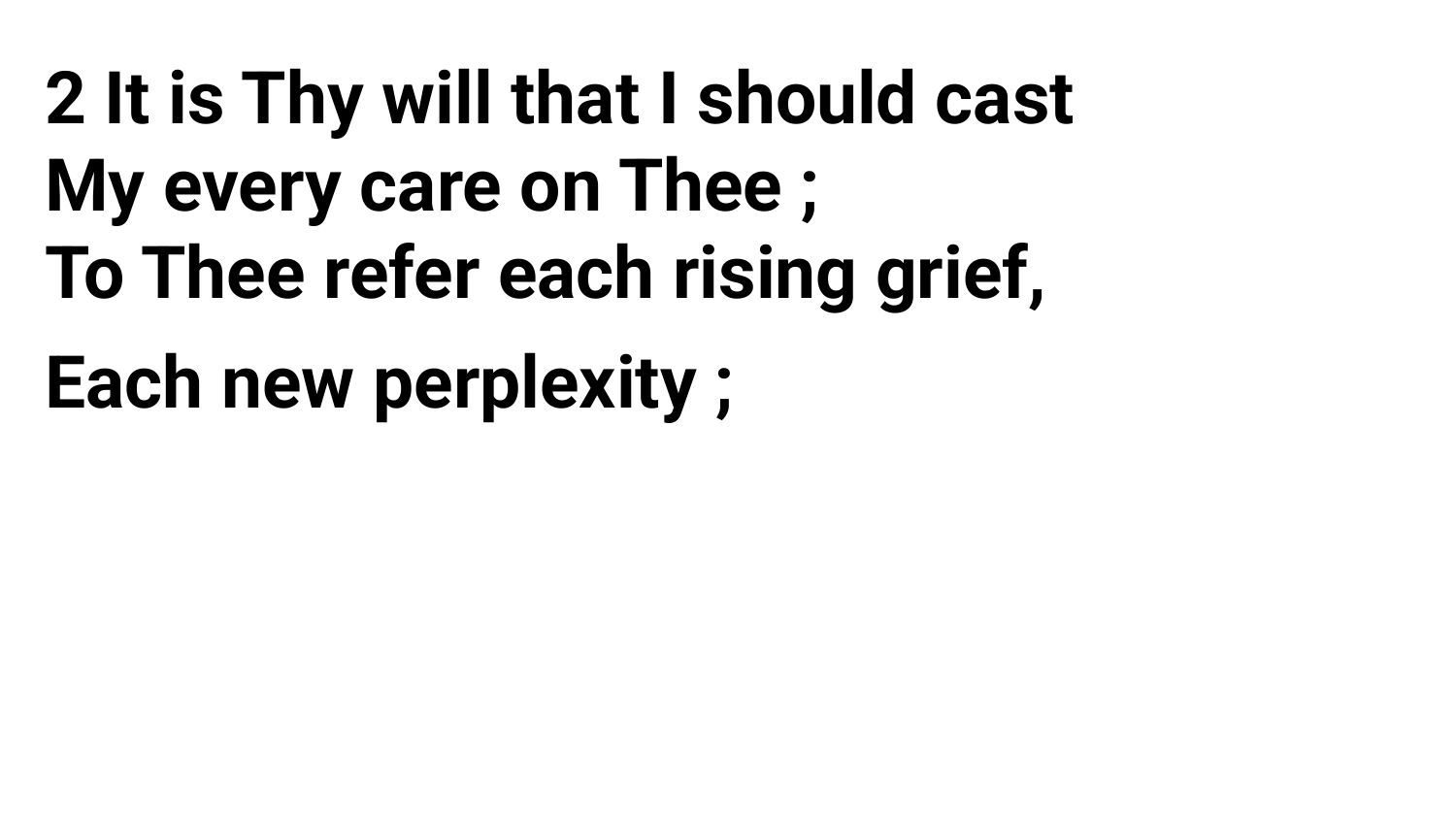

2 It is Thy will that I should cast
My every care on Thee ;
To Thee refer each rising grief,
Each new perplexity ;